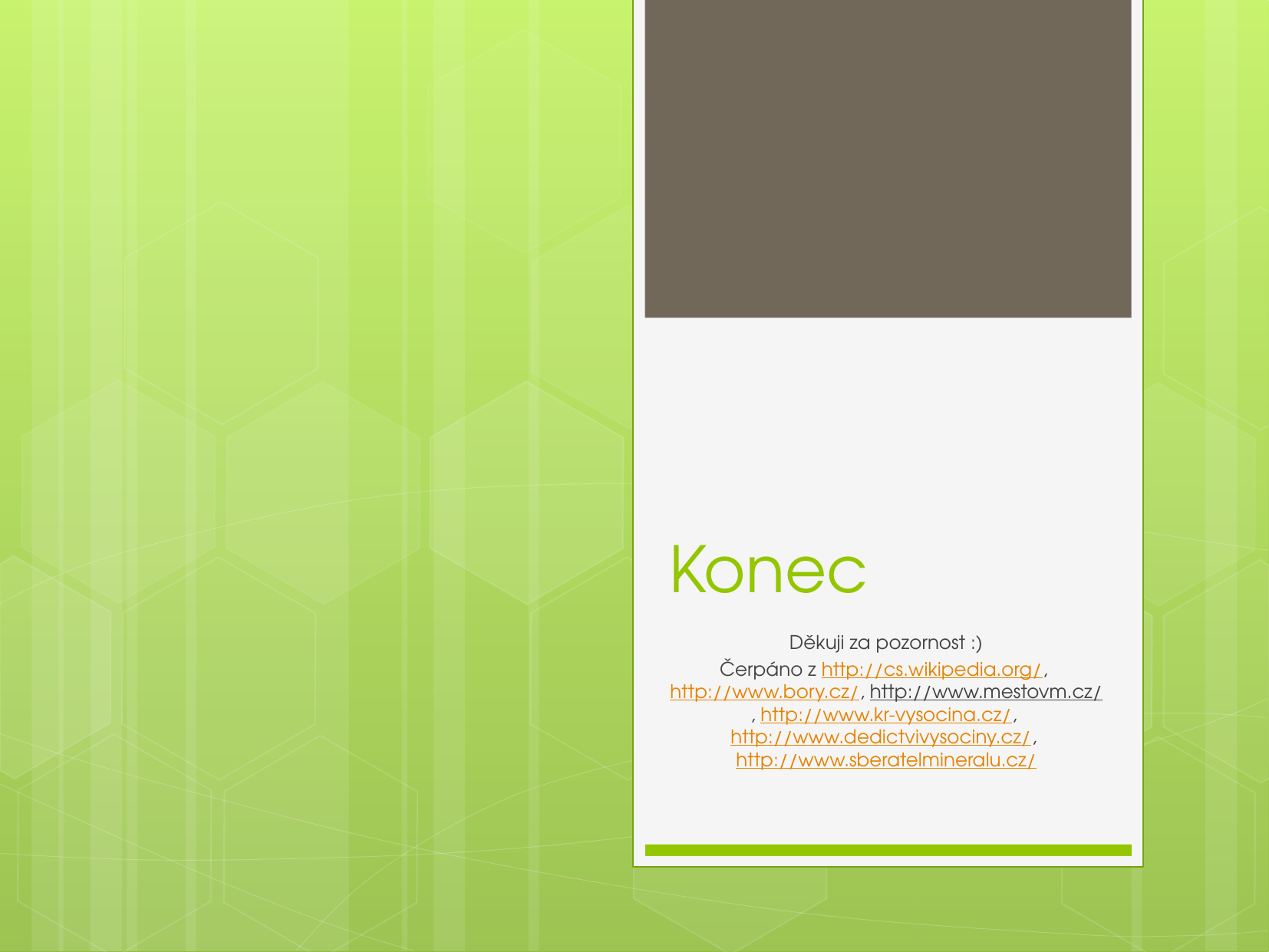

# Konec
Děkuji za pozornost :)
Čerpáno z http://cs.wikipedia.org/, http://www.bory.cz/, http://www.mestovm.cz/, http://www.kr-vysocina.cz/, http://www.dedictvivysociny.cz/, http://www.sberatelmineralu.cz/